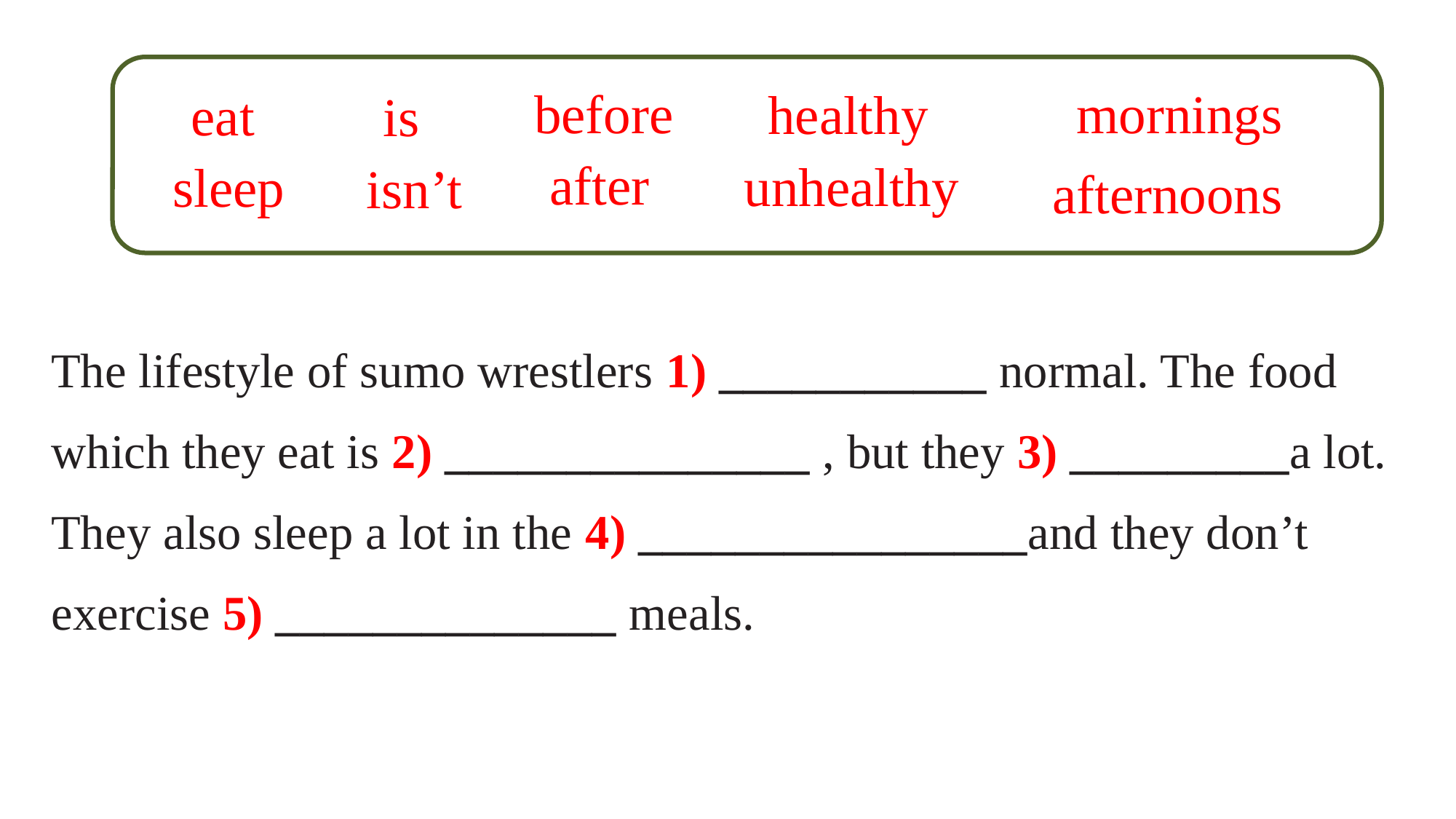

mornings
before
healthy
eat
is
after
unhealthy
sleep
isn’t
afternoons
| The lifestyle of sumo wrestlers 1) \_\_\_\_\_\_\_\_\_\_\_ normal. The food which they eat is 2) \_\_\_\_\_\_\_\_\_\_\_\_\_\_\_ , but they 3) \_\_\_\_\_\_\_\_\_a lot. They also sleep a lot in the 4) \_\_\_\_\_\_\_\_\_\_\_\_\_\_\_\_and they don’t exercise 5) \_\_\_\_\_\_\_\_\_\_\_\_\_\_ meals. |
| --- |